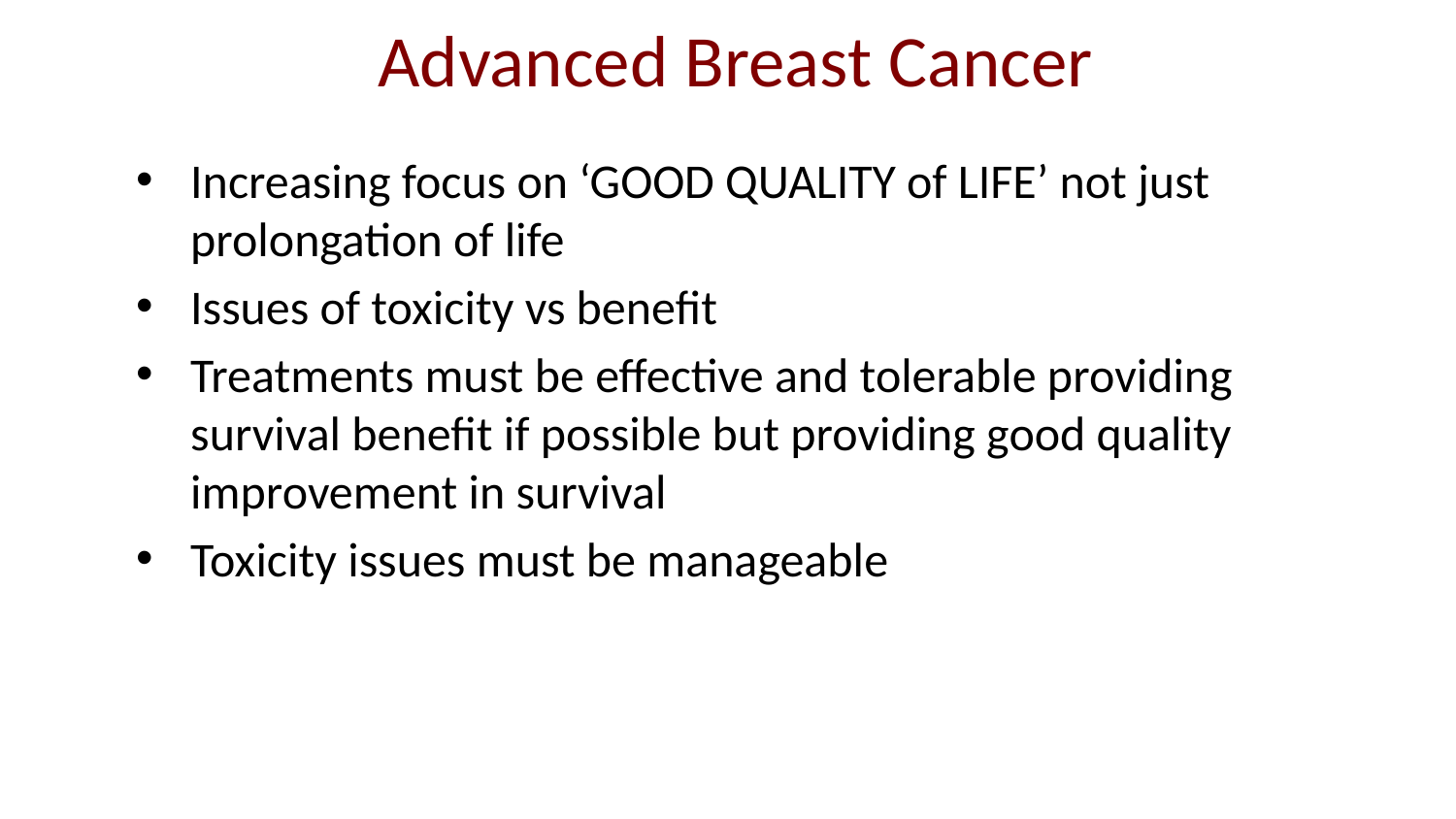

# Advanced Breast Cancer
Increasing focus on ‘GOOD QUALITY of LIFE’ not just prolongation of life
Issues of toxicity vs benefit
Treatments must be effective and tolerable providing survival benefit if possible but providing good quality improvement in survival
Toxicity issues must be manageable